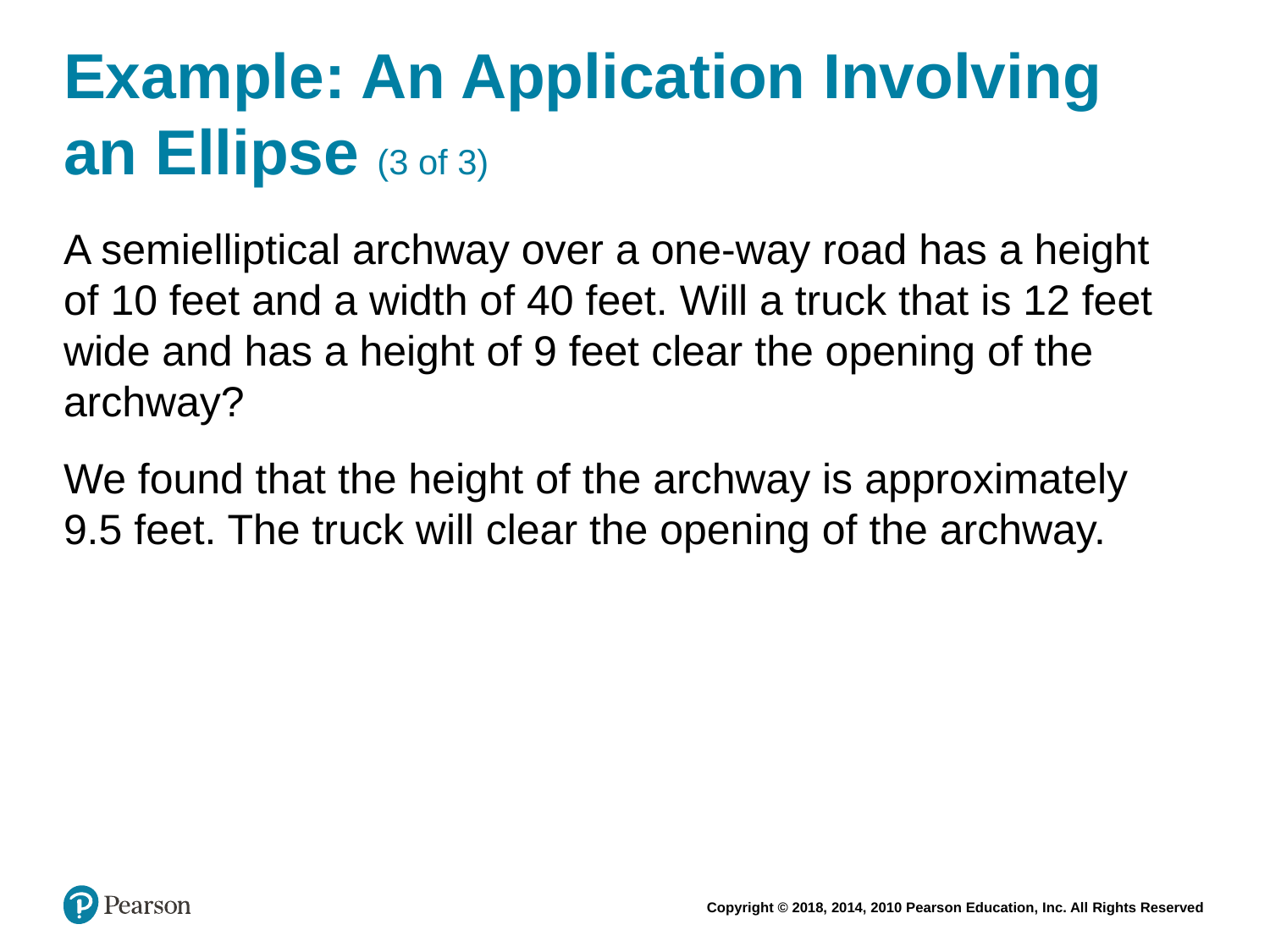

# Example: An Application Involving an Ellipse (3 of 3)
A semielliptical archway over a one-way road has a height of 10 feet and a width of 40 feet. Will a truck that is 12 feet wide and has a height of 9 feet clear the opening of the archway?
We found that the height of the archway is approximately 9.5 feet. The truck will clear the opening of the archway.